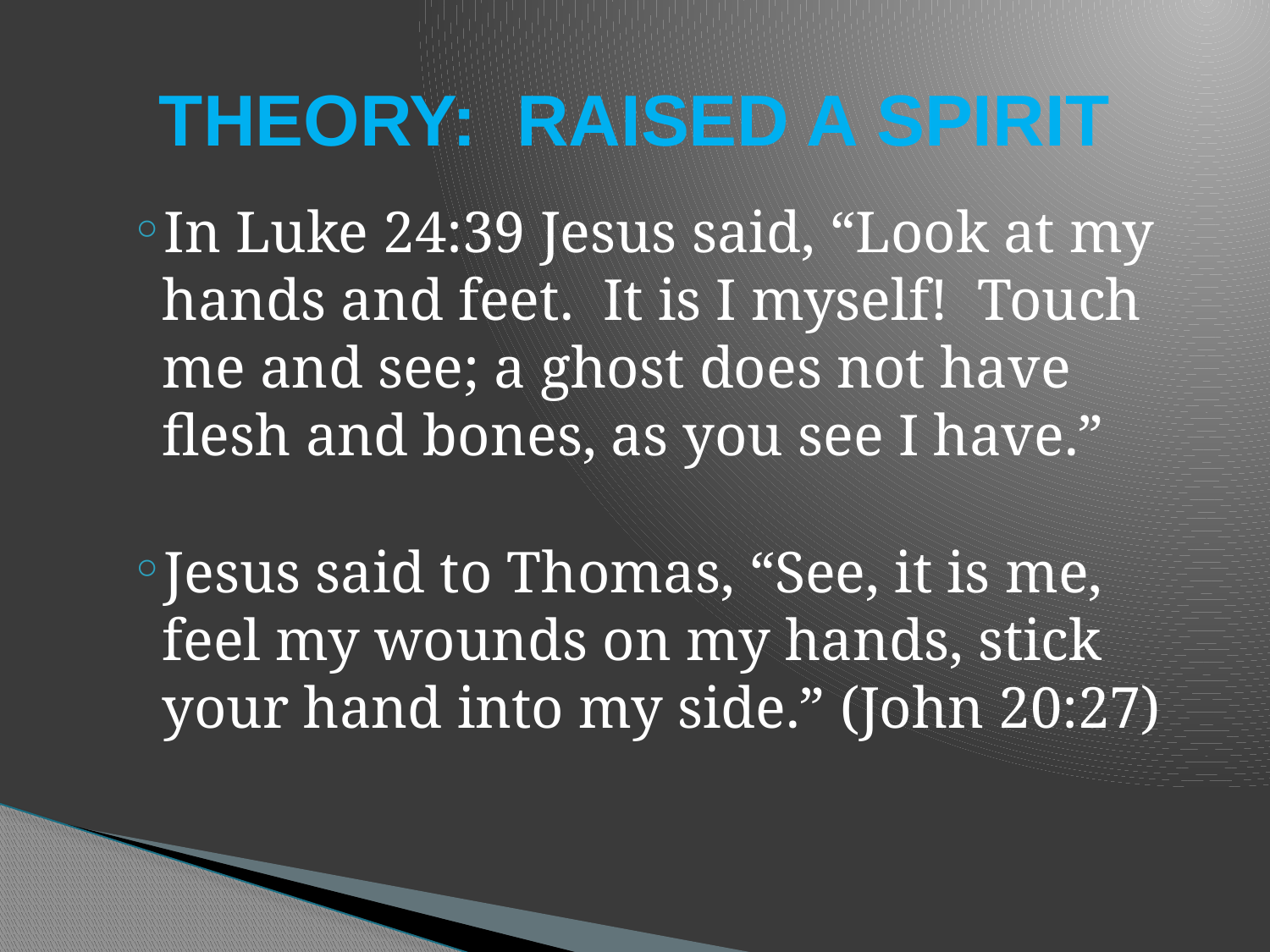

# THEORY:  RAISED A SPIRIT
In Luke 24:39 Jesus said, “Look at my hands and feet.  It is I myself!  Touch me and see; a ghost does not have flesh and bones, as you see I have.”

Jesus said to Thomas, “See, it is me, feel my wounds on my hands, stick your hand into my side.” (John 20:27)